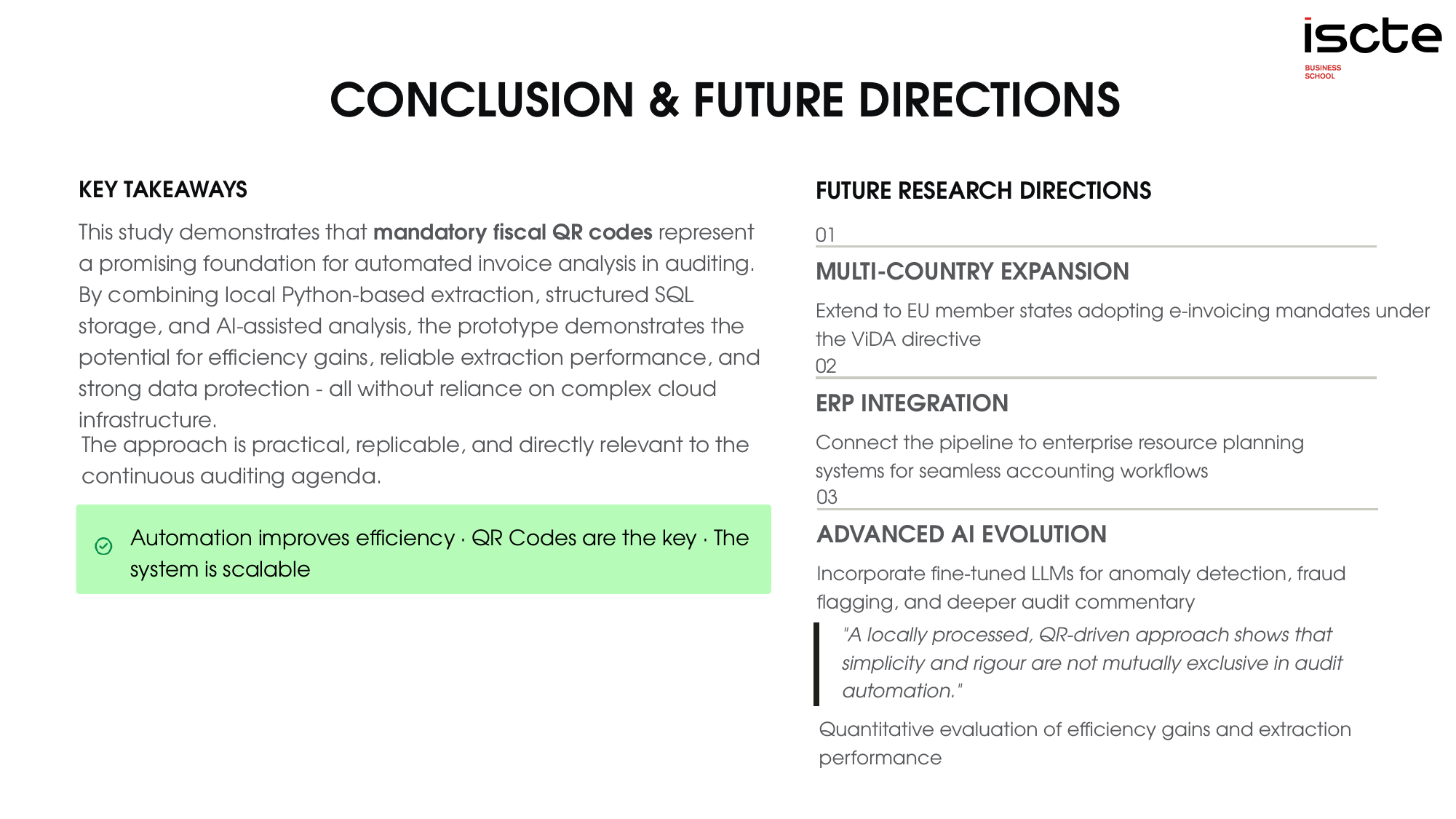

21

CONCLUSION & FUTURE DIRECTIONS
KEY TAKEAWAYS
FUTURE RESEARCH DIRECTIONS
This study demonstrates that mandatory fiscal QR codes represent a promising foundation for automated invoice analysis in auditing. By combining local Python-based extraction, structured SQL storage, and AI-assisted analysis, the prototype demonstrates the potential for efficiency gains, reliable extraction performance, and strong data protection - all without reliance on complex cloud infrastructure.

01

MULTI-COUNTRY EXPANSION
Extend to EU member states adopting e-invoicing mandates under the ViDA directive

02

ERP INTEGRATION
Connect the pipeline to enterprise resource planning systems for seamless accounting workflows
The approach is practical, replicable, and directly relevant to the continuous auditing agenda.

03

Automation improves efficiency · QR Codes are the key · The system is scalable
ADVANCED AI EVOLUTION

Incorporate fine-tuned LLMs for anomaly detection, fraud flagging, and deeper audit commentary
"A locally processed, QR-driven approach shows that simplicity and rigour are not mutually exclusive in audit automation."

Quantitative evaluation of efficiency gains and extraction performance